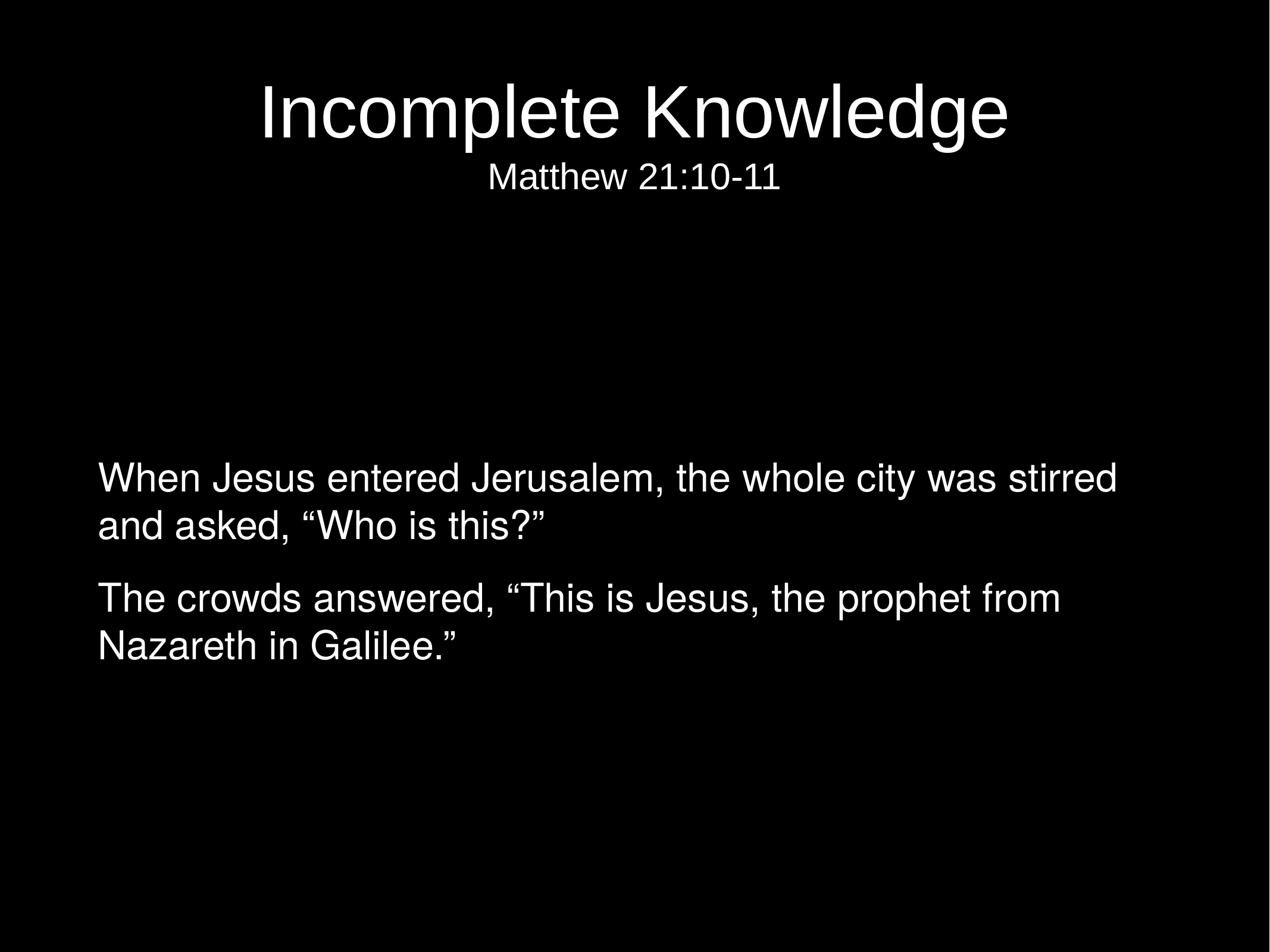

# Incomplete Knowledge
Matthew 21:10-11
When Jesus entered Jerusalem, the whole city was stirred and asked, “Who is this?”
The crowds answered, “This is Jesus, the prophet from Nazareth in Galilee.”